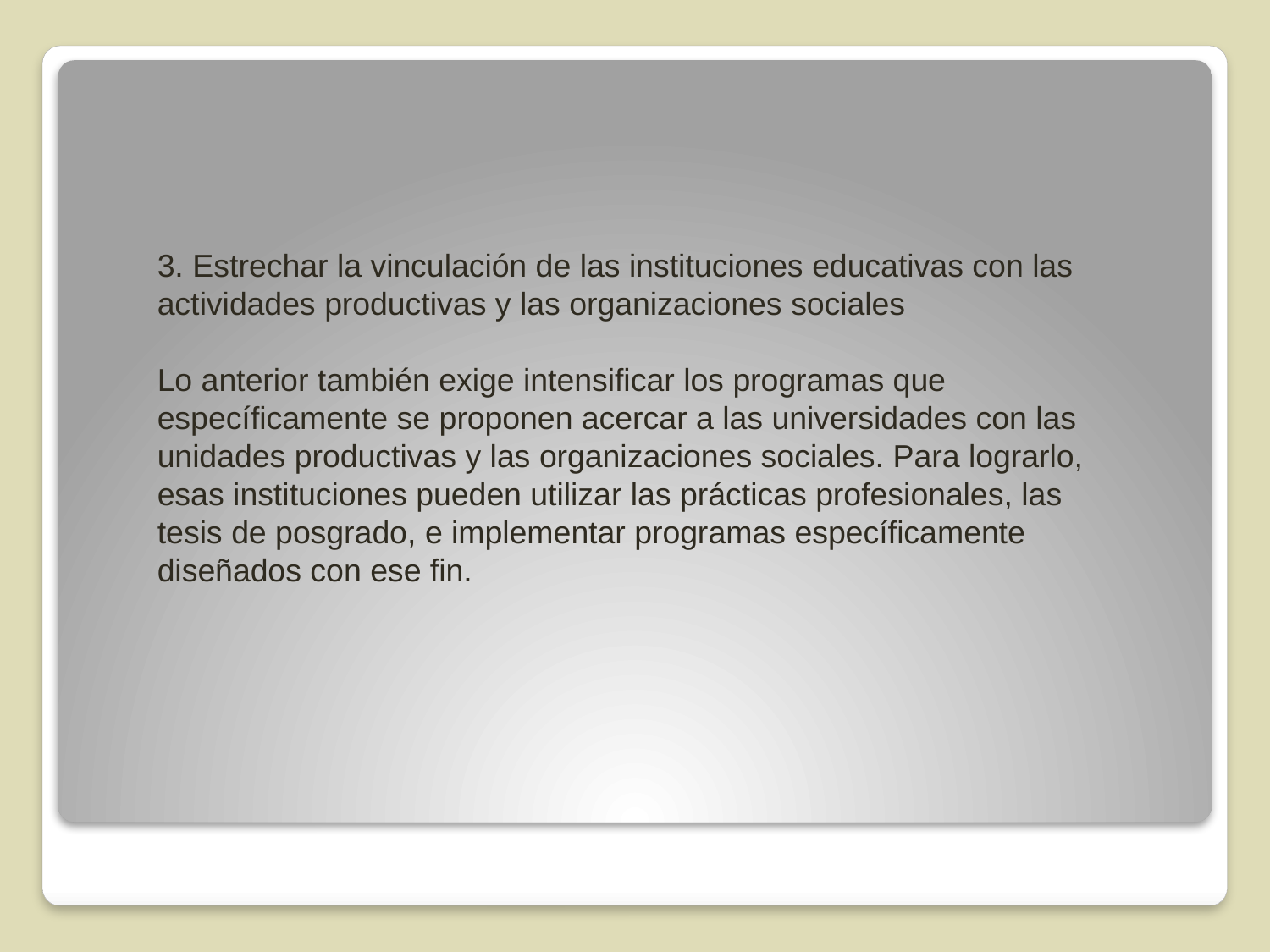

3. Estrechar la vinculación de las instituciones educativas con las actividades productivas y las organizaciones sociales

Lo anterior también exige intensificar los programas que específicamente se proponen acercar a las universidades con las unidades productivas y las organizaciones sociales. Para lograrlo, esas instituciones pueden utilizar las prácticas profesionales, las tesis de posgrado, e implementar programas específicamente diseñados con ese fin.